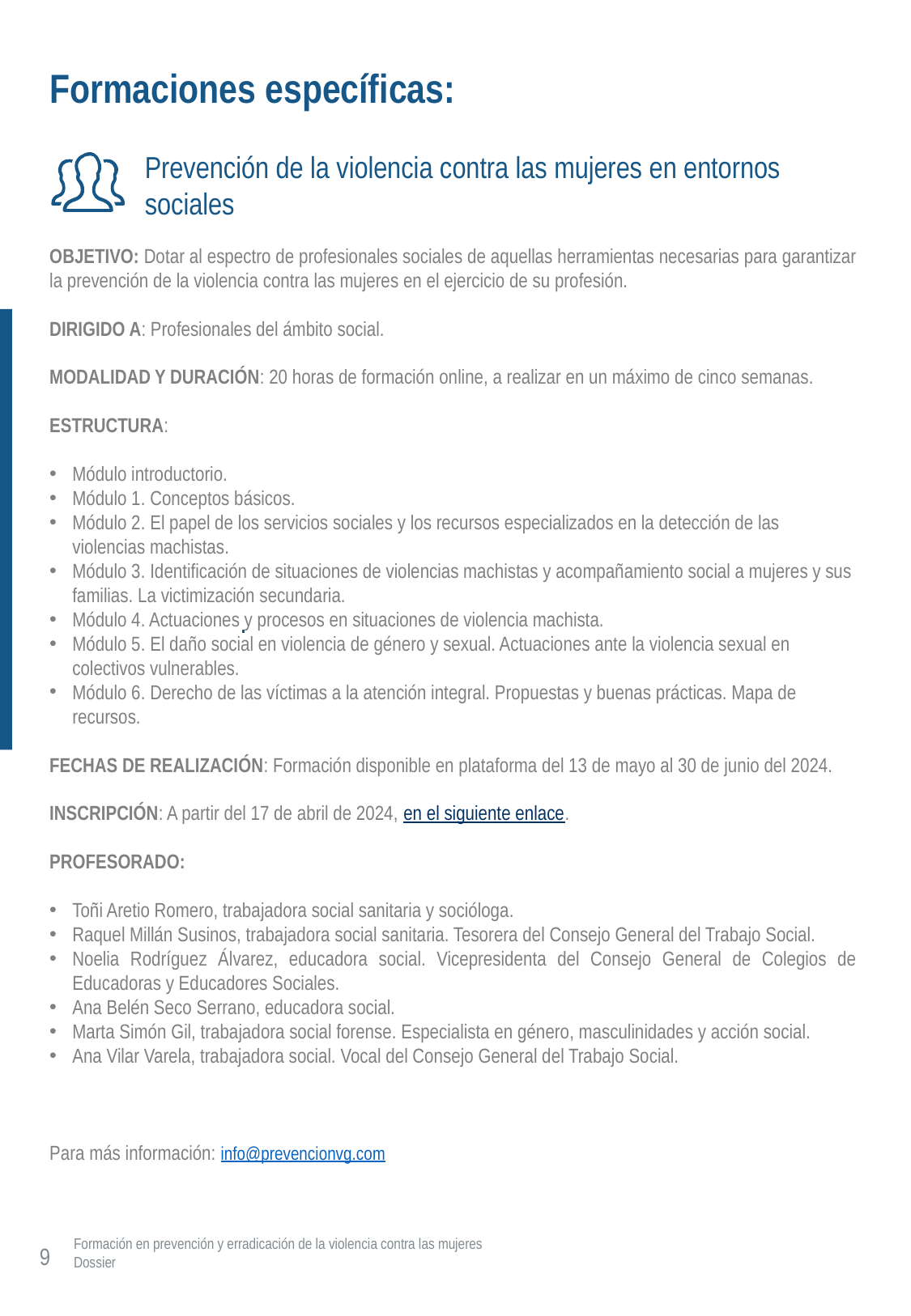

Formaciones específicas:

OBJETIVO: Dotar al espectro de profesionales sociales de aquellas herramientas necesarias para garantizar la prevención de la violencia contra las mujeres en el ejercicio de su profesión.

DIRIGIDO A: Profesionales del ámbito social.

MODALIDAD Y DURACIÓN: 20 horas de formación online, a realizar en un máximo de cinco semanas.

ESTRUCTURA:

Módulo introductorio.
Módulo 1. Conceptos básicos.
Módulo 2. El papel de los servicios sociales y los recursos especializados en la detección de las violencias machistas.
Módulo 3. Identificación de situaciones de violencias machistas y acompañamiento social a mujeres y sus familias. La victimización secundaria.
Módulo 4. Actuaciones y procesos en situaciones de violencia machista.
Módulo 5. El daño social en violencia de género y sexual. Actuaciones ante la violencia sexual en colectivos vulnerables.
Módulo 6. Derecho de las víctimas a la atención integral. Propuestas y buenas prácticas. Mapa de recursos.

FECHAS DE REALIZACIÓN: Formación disponible en plataforma del 13 de mayo al 30 de junio del 2024.

INSCRIPCIÓN: A partir del 17 de abril de 2024, en el siguiente enlace.

PROFESORADO:

Toñi Aretio Romero, trabajadora social sanitaria y socióloga.
Raquel Millán Susinos, trabajadora social sanitaria. Tesorera del Consejo General del Trabajo Social.
Noelia Rodríguez Álvarez, educadora social. Vicepresidenta del Consejo General de Colegios de Educadoras y Educadores Sociales.
Ana Belén Seco Serrano, educadora social.
Marta Simón Gil, trabajadora social forense. Especialista en género, masculinidades y acción social.
Ana Vilar Varela, trabajadora social. Vocal del Consejo General del Trabajo Social.

Para más información: info@prevencionvg.com

Prevención de la violencia contra las mujeres en entornos sociales

.